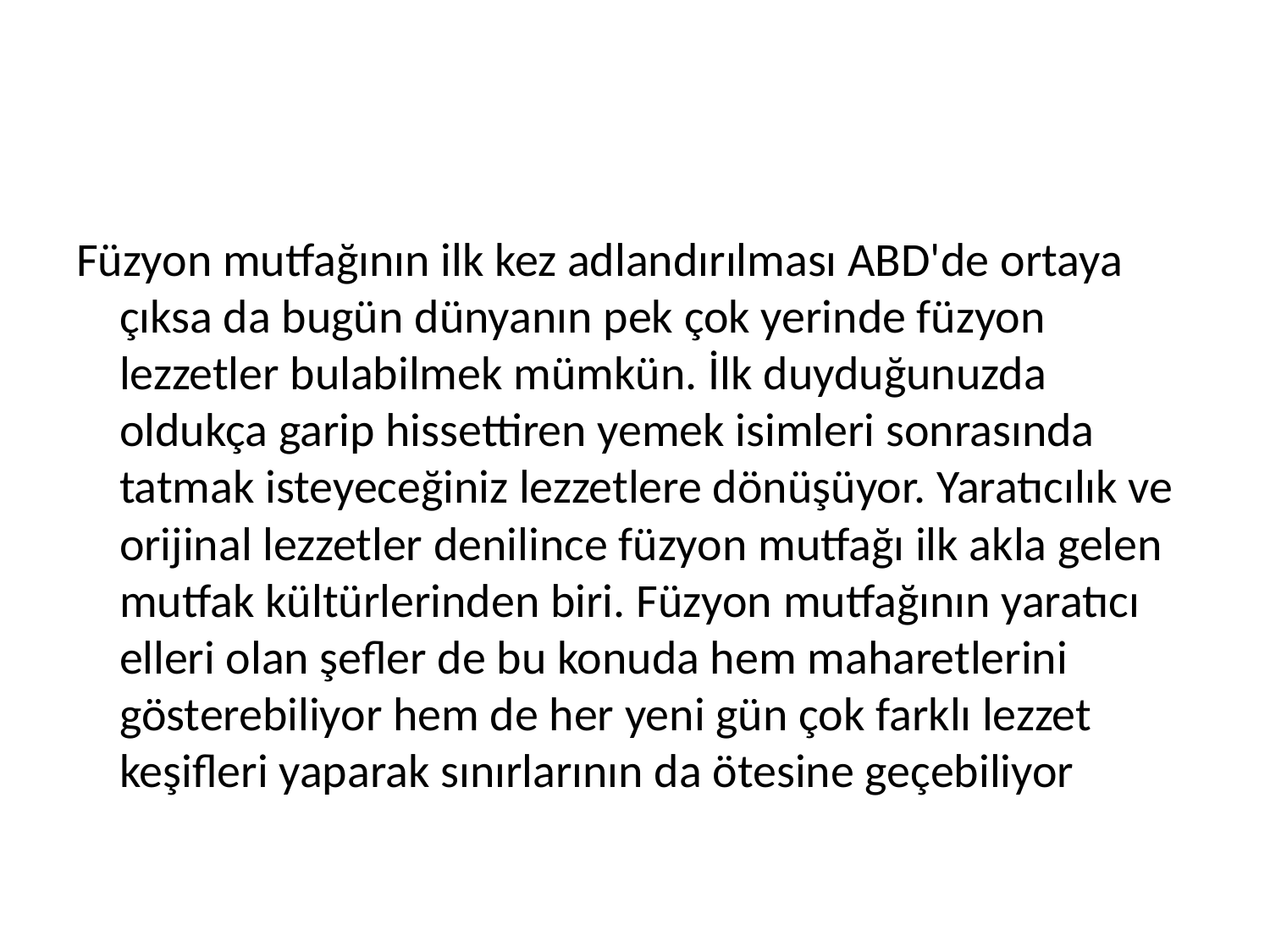

Füzyon mutfağının ilk kez adlandırılması ABD'de ortaya çıksa da bugün dünyanın pek çok yerinde füzyon lezzetler bulabilmek mümkün. İlk duyduğunuzda oldukça garip hissettiren yemek isimleri sonrasında tatmak isteyeceğiniz lezzetlere dönüşüyor. Yaratıcılık ve orijinal lezzetler denilince füzyon mutfağı ilk akla gelen mutfak kültürlerinden biri. Füzyon mutfağının yaratıcı elleri olan şefler de bu konuda hem maharetlerini gösterebiliyor hem de her yeni gün çok farklı lezzet keşifleri yaparak sınırlarının da ötesine geçebiliyor